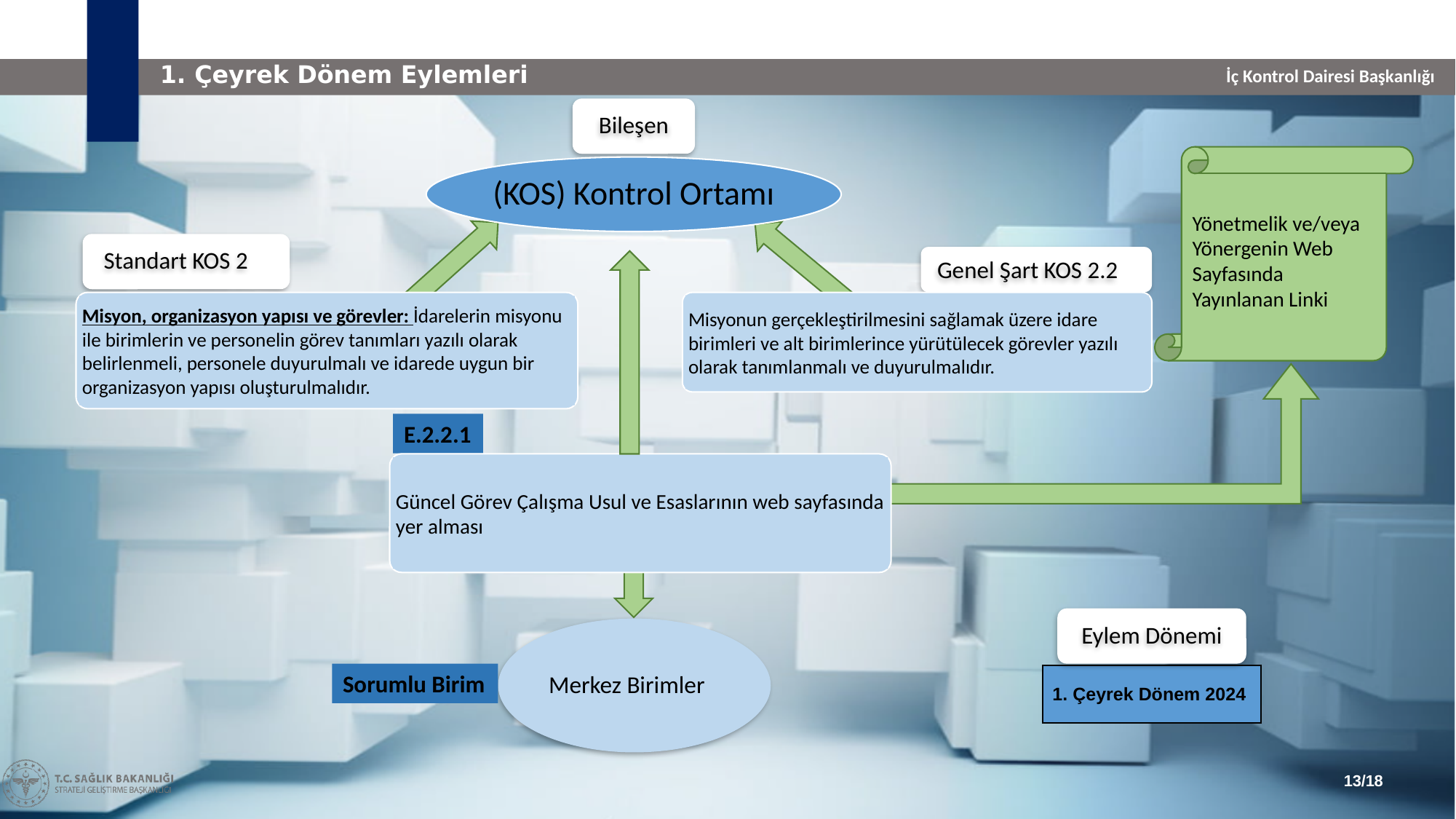

1. Çeyrek Dönem Eylemleri

Bileşen
Yönetmelik ve/veya Yönergenin Web Sayfasında Yayınlanan Linki

(KOS) Kontrol Ortamı

Standart KOS 2
Genel Şart KOS 2.2

Misyon, organizasyon yapısı ve görevler: İdarelerin misyonu ile birimlerin ve personelin görev tanımları yazılı olarak belirlenmeli, personele duyurulmalı ve idarede uygun bir organizasyon yapısı oluşturulmalıdır.

Misyonun gerçekleştirilmesini sağlamak üzere idare birimleri ve alt birimlerince yürütülecek görevler yazılı olarak tanımlanmalı ve duyurulmalıdır.

E.2.2.1

Güncel Görev Çalışma Usul ve Esaslarının web sayfasında yer alması

Eylem Dönemi
Merkez Birimler
Sorumlu Birim
| 1. Çeyrek Dönem 2024 |
| --- |